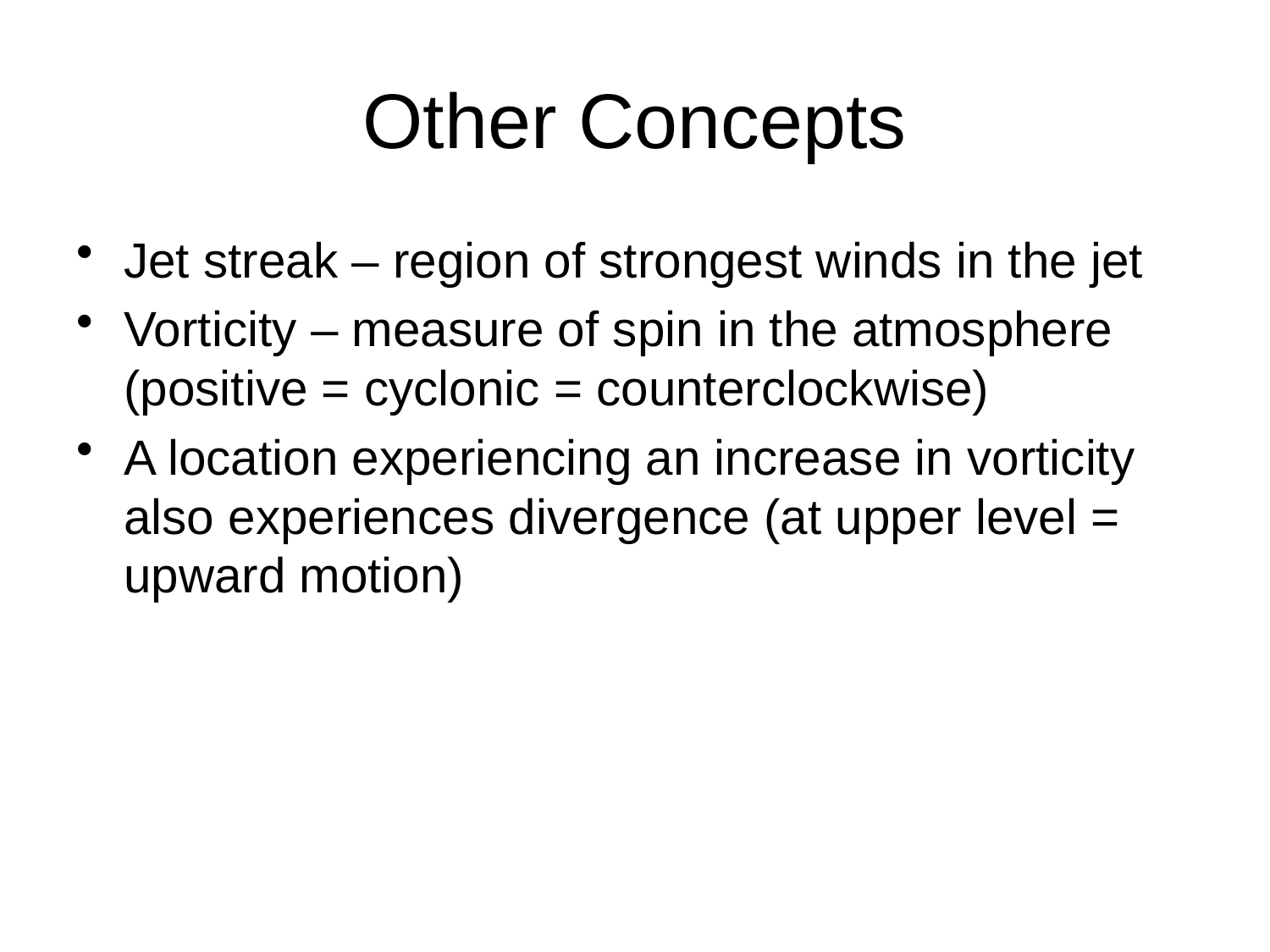

# Other Concepts
Jet streak – region of strongest winds in the jet
Vorticity – measure of spin in the atmosphere (positive = cyclonic = counterclockwise)
A location experiencing an increase in vorticity also experiences divergence (at upper level = upward motion)